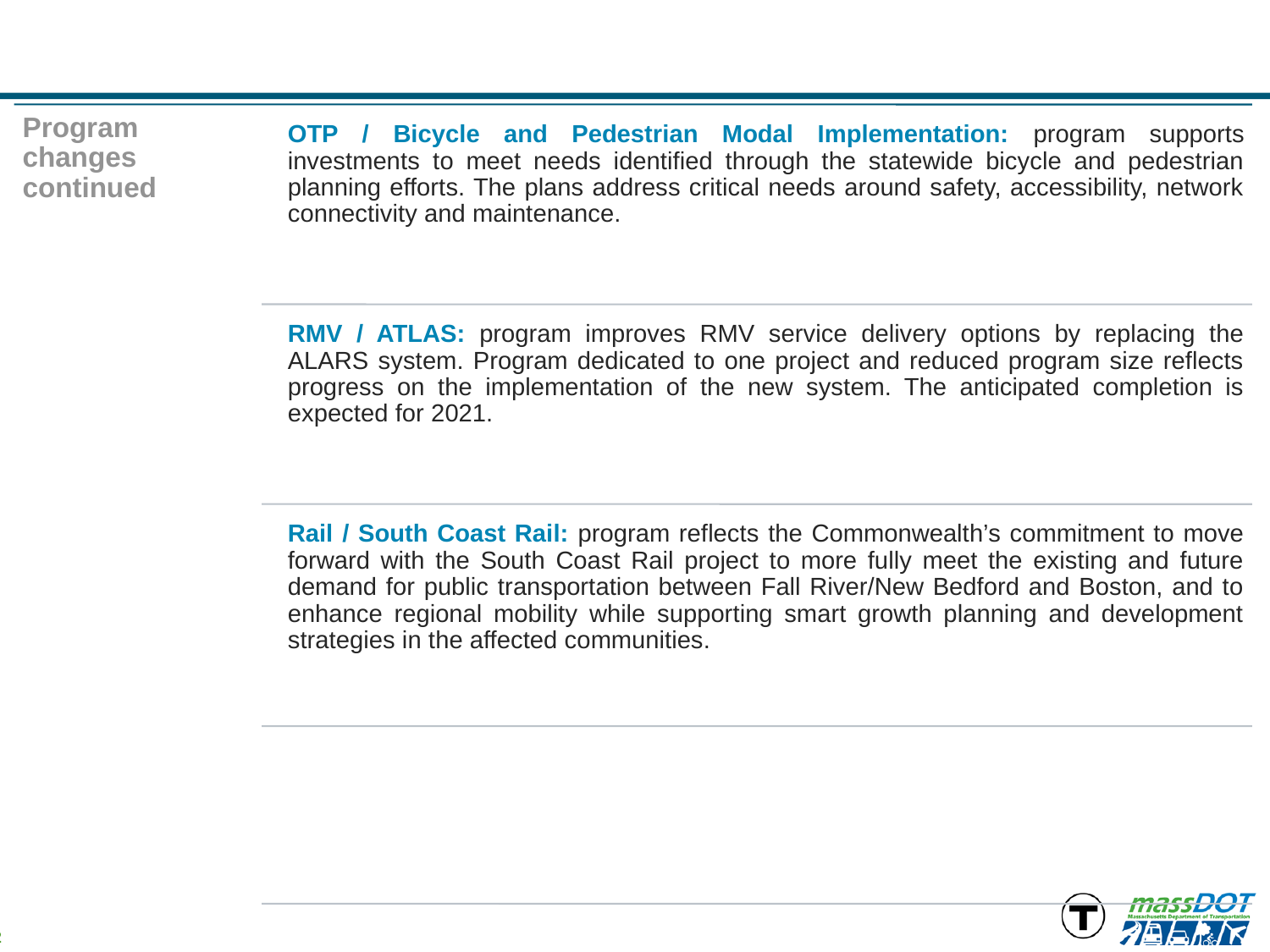

Program changes
continued
OTP / Bicycle and Pedestrian Modal Implementation: program supports investments to meet needs identified through the statewide bicycle and pedestrian planning efforts. The plans address critical needs around safety, accessibility, network connectivity and maintenance.
RMV / ATLAS: program improves RMV service delivery options by replacing the ALARS system. Program dedicated to one project and reduced program size reflects progress on the implementation of the new system. The anticipated completion is expected for 2021.
Rail / South Coast Rail: program reflects the Commonwealth’s commitment to move forward with the South Coast Rail project to more fully meet the existing and future demand for public transportation between Fall River/New Bedford and Boston, and to enhance regional mobility while supporting smart growth planning and development strategies in the affected communities.